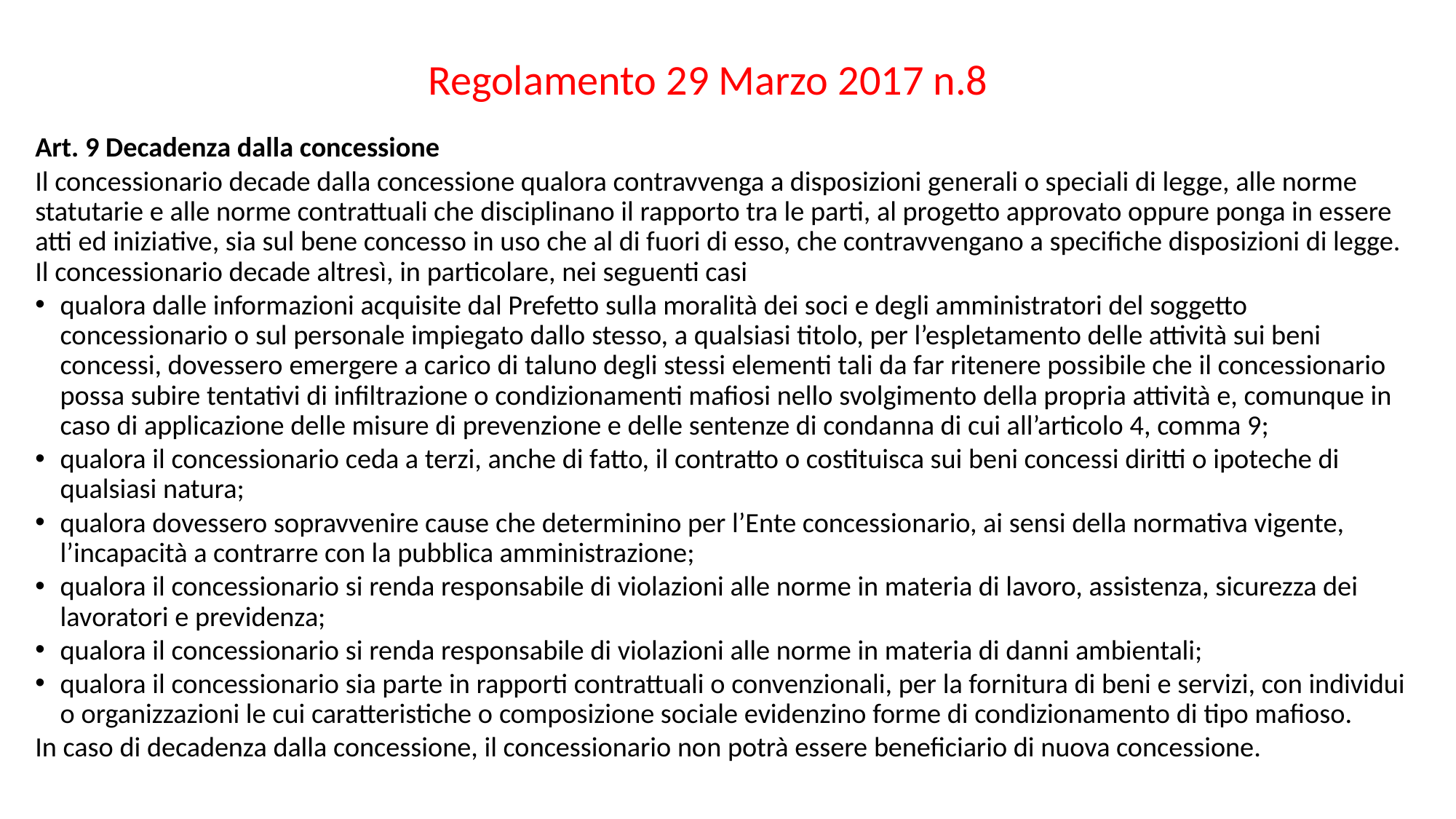

# Regolamento 29 Marzo 2017 n.8
Art. 9 Decadenza dalla concessione
Il concessionario decade dalla concessione qualora contravvenga a disposizioni generali o speciali di legge, alle norme statutarie e alle norme contrattuali che disciplinano il rapporto tra le parti, al progetto approvato oppure ponga in essere atti ed iniziative, sia sul bene concesso in uso che al di fuori di esso, che contravvengano a specifiche disposizioni di legge. Il concessionario decade altresì, in particolare, nei seguenti casi
qualora dalle informazioni acquisite dal Prefetto sulla moralità dei soci e degli amministratori del soggetto concessionario o sul personale impiegato dallo stesso, a qualsiasi titolo, per l’espletamento delle attività sui beni concessi, dovessero emergere a carico di taluno degli stessi elementi tali da far ritenere possibile che il concessionario possa subire tentativi di infiltrazione o condizionamenti mafiosi nello svolgimento della propria attività e, comunque in caso di applicazione delle misure di prevenzione e delle sentenze di condanna di cui all’articolo 4, comma 9;
qualora il concessionario ceda a terzi, anche di fatto, il contratto o costituisca sui beni concessi diritti o ipoteche di qualsiasi natura;
qualora dovessero sopravvenire cause che determinino per l’Ente concessionario, ai sensi della normativa vigente, l’incapacità a contrarre con la pubblica amministrazione;
qualora il concessionario si renda responsabile di violazioni alle norme in materia di lavoro, assistenza, sicurezza dei lavoratori e previdenza;
qualora il concessionario si renda responsabile di violazioni alle norme in materia di danni ambientali;
qualora il concessionario sia parte in rapporti contrattuali o convenzionali, per la fornitura di beni e servizi, con individui o organizzazioni le cui caratteristiche o composizione sociale evidenzino forme di condizionamento di tipo mafioso.
In caso di decadenza dalla concessione, il concessionario non potrà essere beneficiario di nuova concessione.